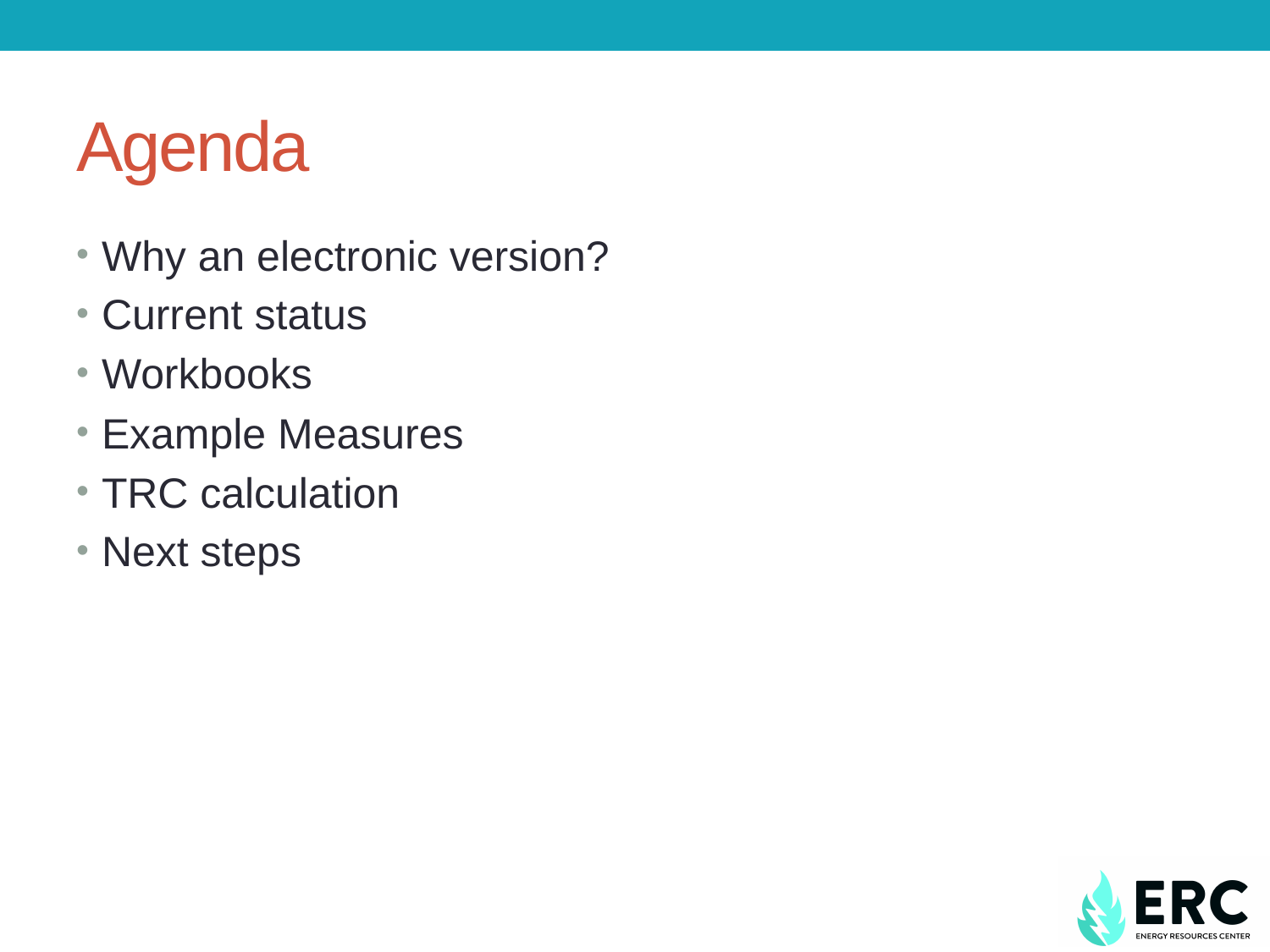

# Agenda
Why an electronic version?
Current status
Workbooks
Example Measures
TRC calculation
Next steps